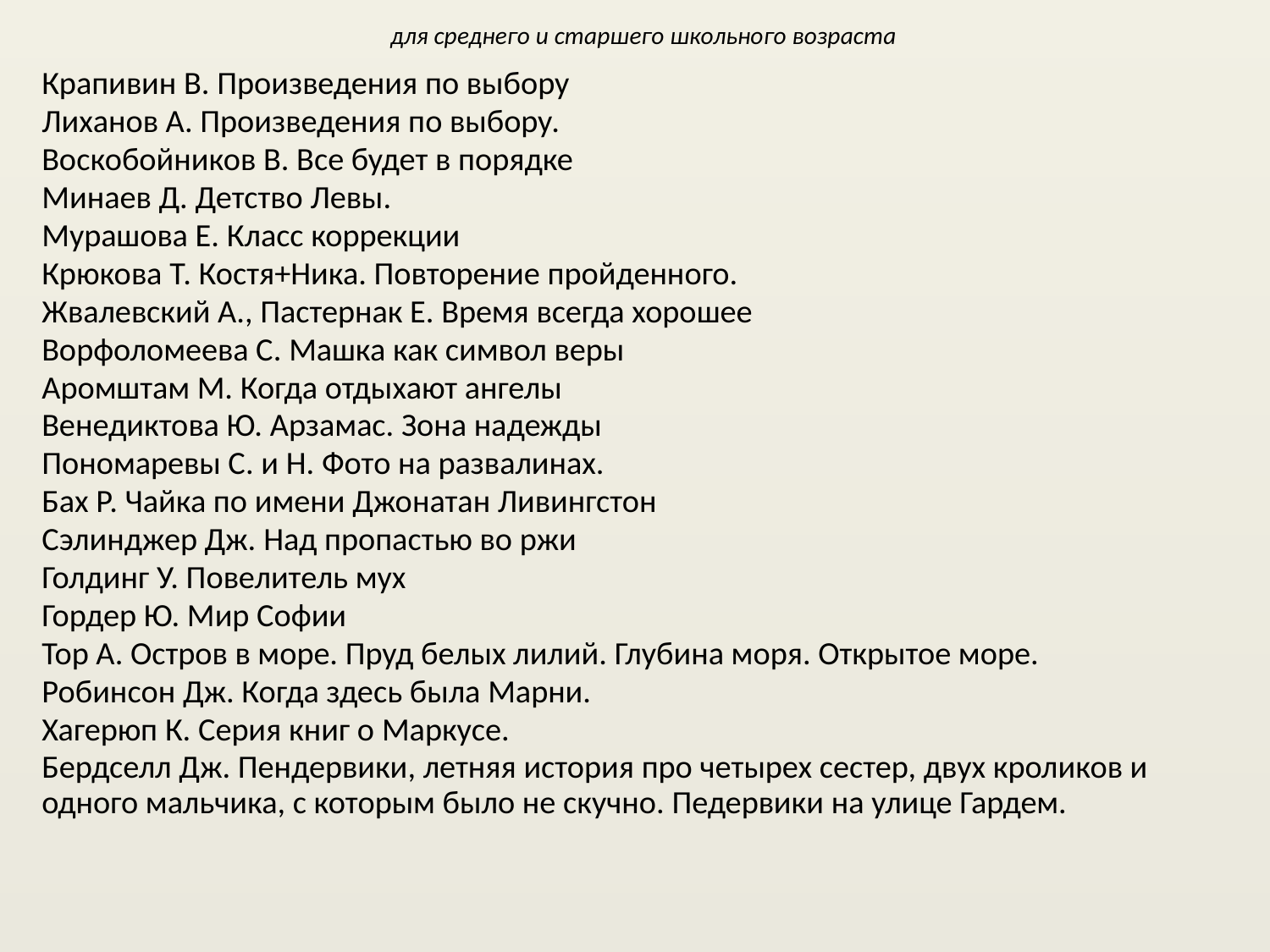

# для среднего и старшего школьного возраста
Крапивин В. Произведения по выбору
Лиханов А. Произведения по выбору.
Воскобойников В. Все будет в порядке
Минаев Д. Детство Левы.
Мурашова Е. Класс коррекции
Крюкова Т. Костя+Ника. Повторение пройденного.
Жвалевский А., Пастернак Е. Время всегда хорошее
Ворфоломеева С. Машка как символ веры
Аромштам М. Когда отдыхают ангелы
Венедиктова Ю. Арзамас. Зона надежды
Пономаревы С. и Н. Фото на развалинах.
Бах Р. Чайка по имени Джонатан Ливингстон
Сэлинджер Дж. Над пропастью во ржи
Голдинг У. Повелитель мух
Гордер Ю. Мир Софии
Тор А. Остров в море. Пруд белых лилий. Глубина моря. Открытое море.
Робинсон Дж. Когда здесь была Марни.
Хагерюп К. Серия книг о Маркусе.
Бердселл Дж. Пендервики, летняя история про четырех сестер, двух кроликов и одного мальчика, с которым было не скучно. Педервики на улице Гардем.